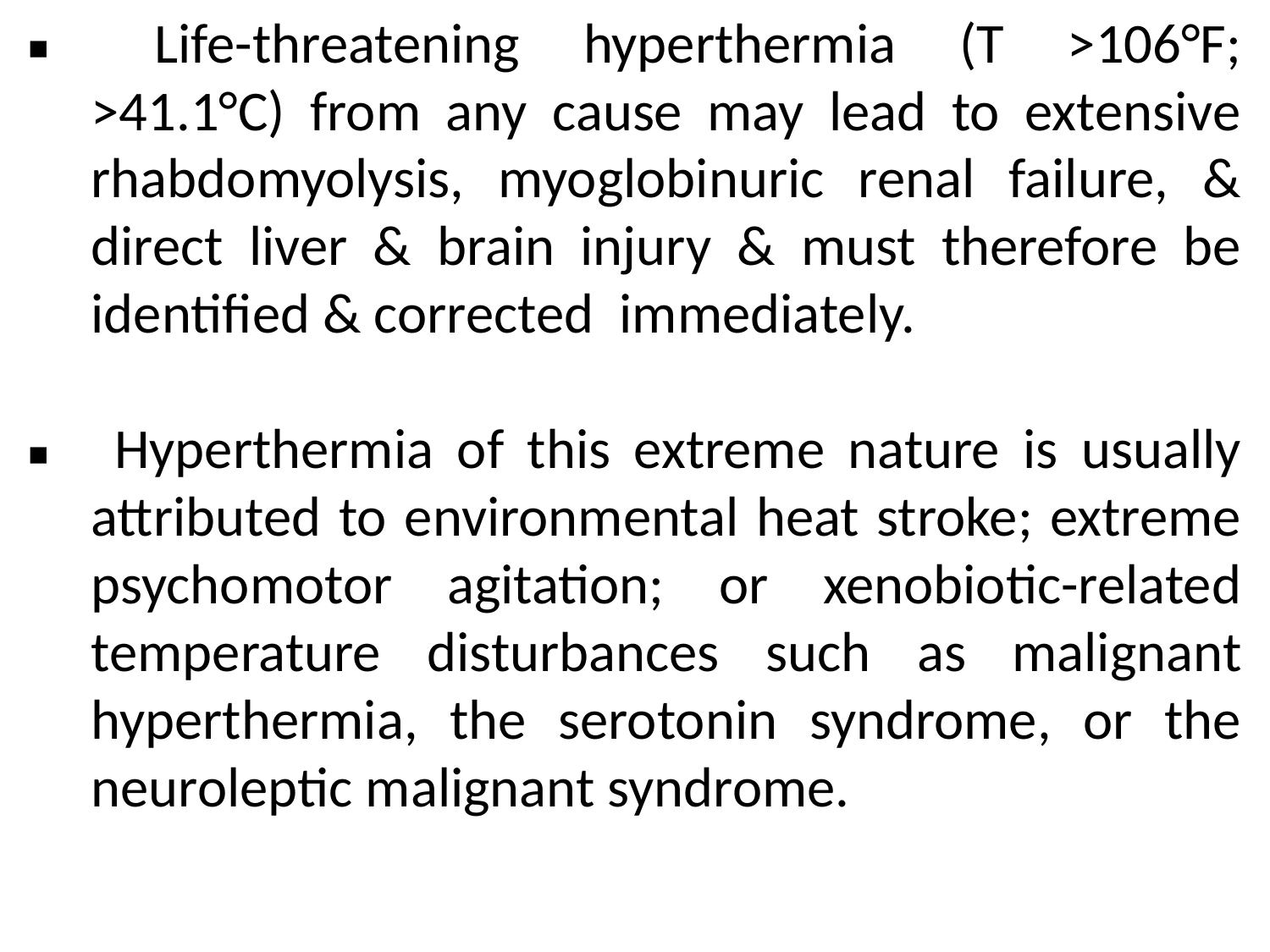

Life-threatening hyperthermia (T >106°F; >41.1°C) from any cause may lead to extensive rhabdomyolysis, myoglobinuric renal failure, & direct liver & brain injury & must therefore be identified & corrected  immediately.

 Hyperthermia of this extreme nature is usually attributed to environmental heat stroke; extreme psychomotor agitation; or xenobiotic-related temperature disturbances such as malignant hyperthermia, the serotonin syndrome, or the neuroleptic malignant syndrome.